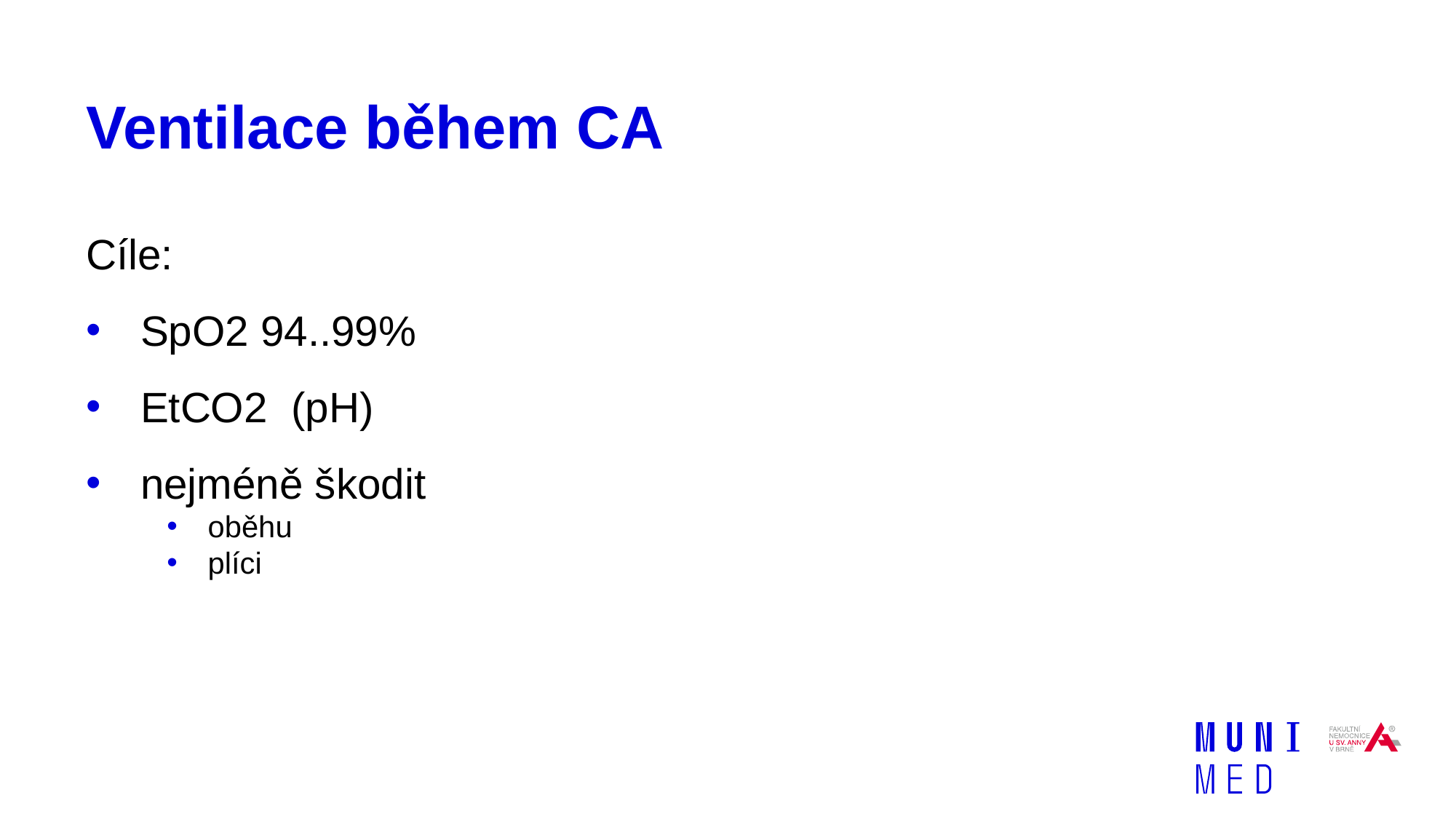

# Ventilace během CA
Cíle:
SpO2 94..99%
EtCO2  (pH)
nejméně škodit
oběhu
plíci